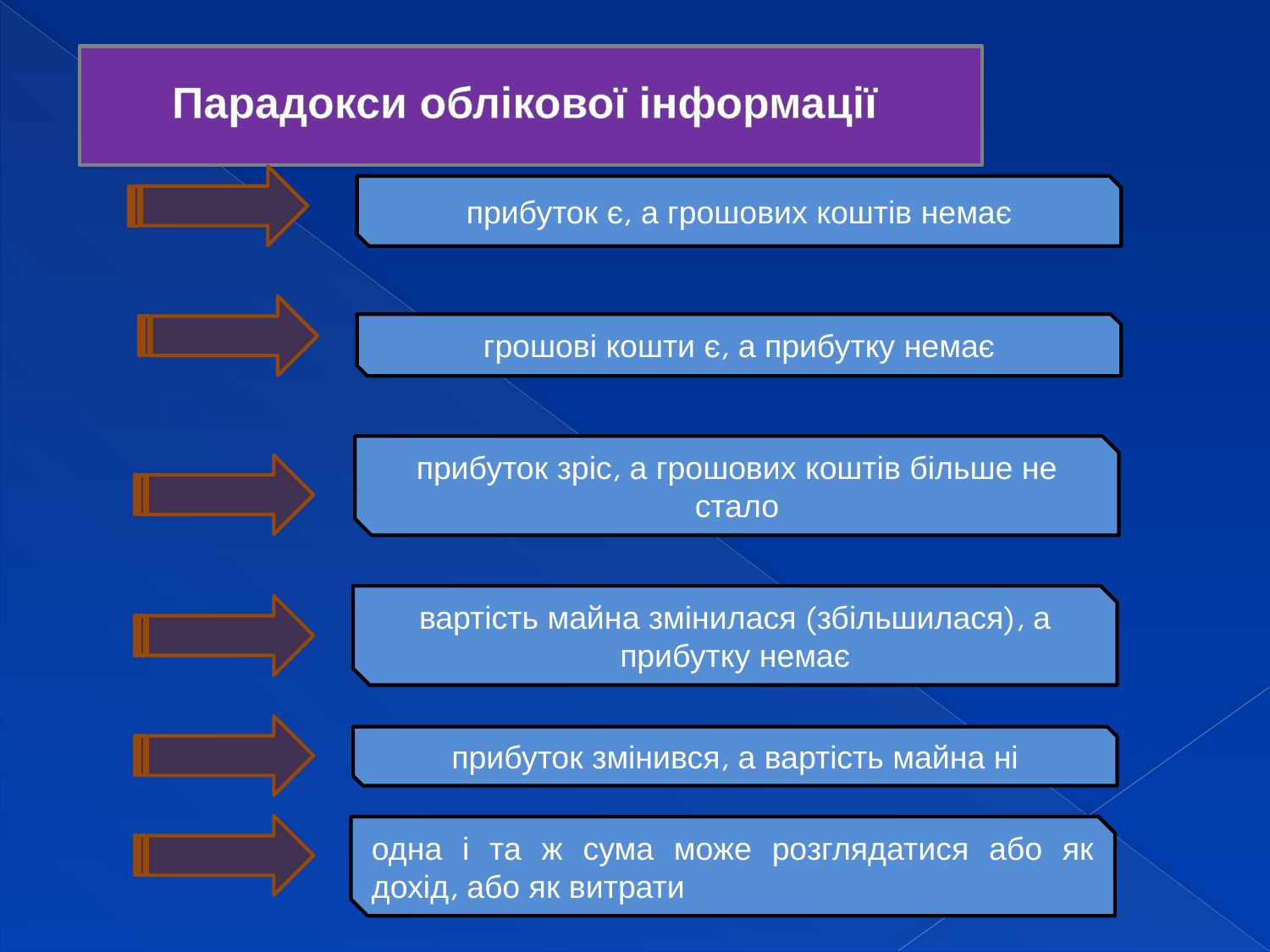

Парадокси облікової інформації

прибуток є, а грошових коштів немає

грошові кошти є, а прибутку немає
прибуток зріс, а грошових коштів більше не стало

вартість майна змінилася (збільшилася), а прибутку немає

прибуток змінився, а вартість майна ні

одна і та ж сума може розглядатися або як дохід, або як витрати